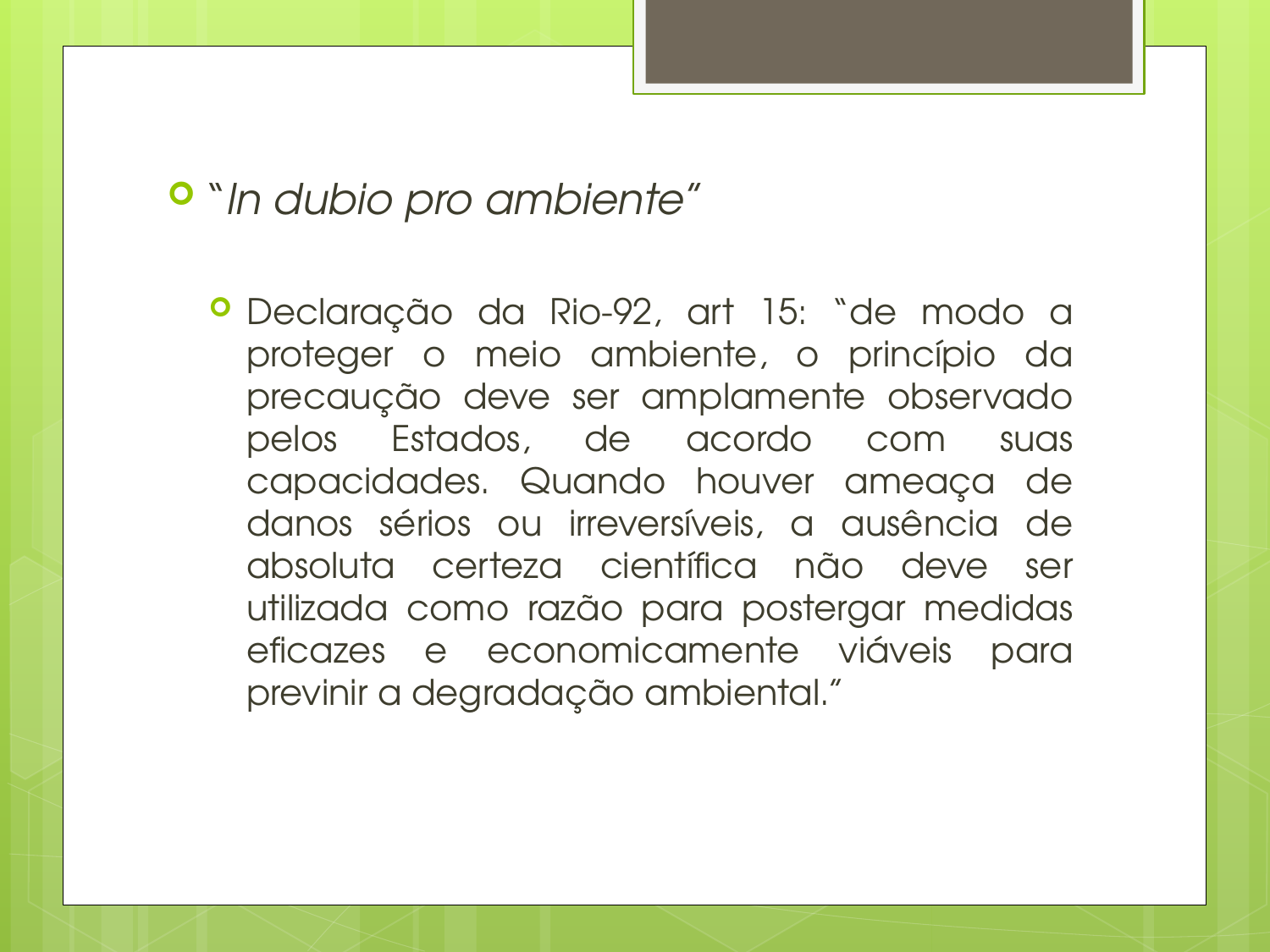

“In dubio pro ambiente”

Declaração da Rio-92, art 15: “de modo a proteger o meio ambiente, o princípio da precaução deve ser amplamente observado pelos Estados, de acordo com suas capacidades. Quando houver ameaça de danos sérios ou irreversíveis, a ausência de absoluta certeza científica não deve ser utilizada como razão para postergar medidas eficazes e economicamente viáveis para previnir a degradação ambiental.”